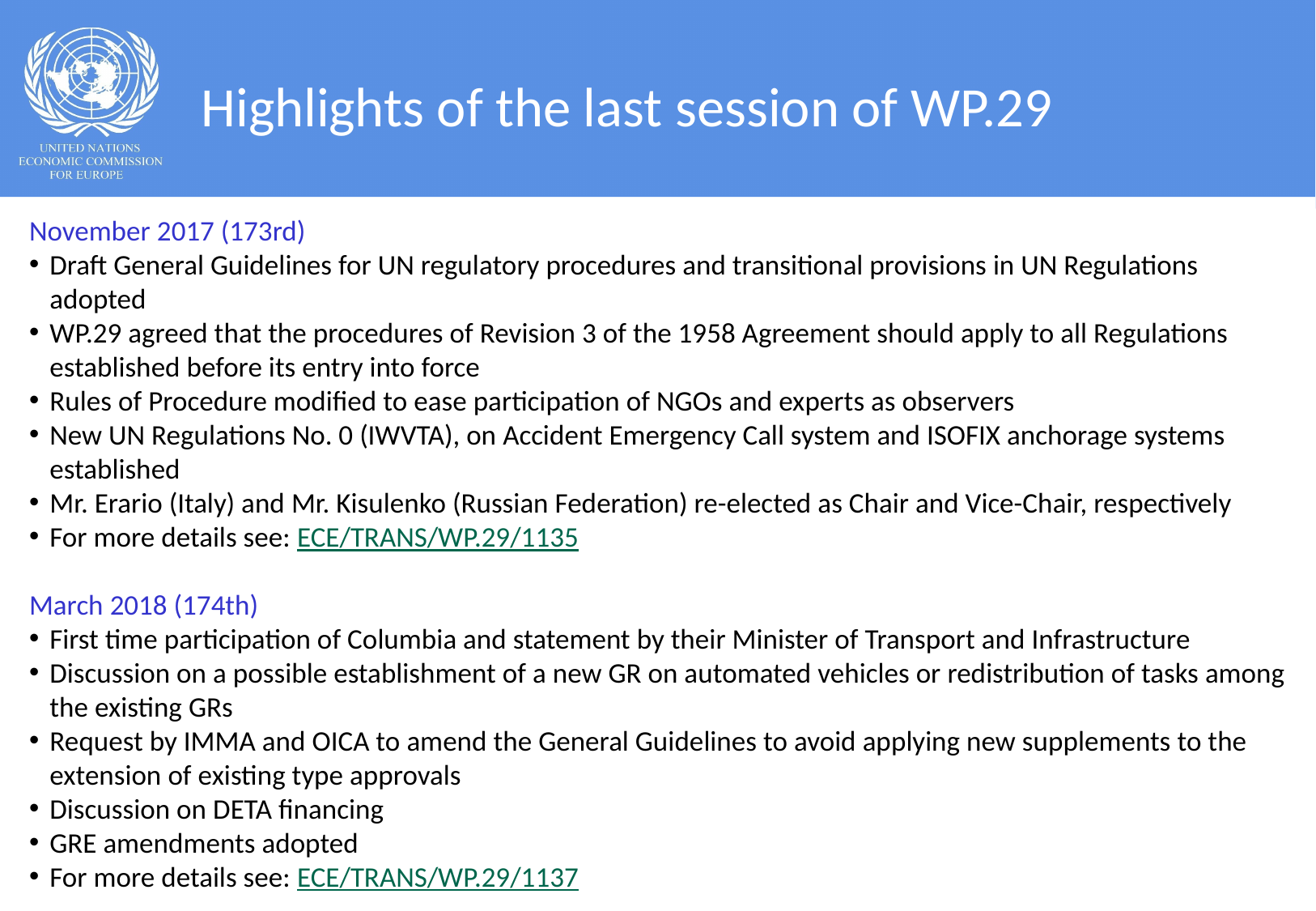

# Highlights of the last session of WP.29
November 2017 (173rd)
Draft General Guidelines for UN regulatory procedures and transitional provisions in UN Regulations adopted
WP.29 agreed that the procedures of Revision 3 of the 1958 Agreement should apply to all Regulations established before its entry into force
Rules of Procedure modified to ease participation of NGOs and experts as observers
New UN Regulations No. 0 (IWVTA), on Accident Emergency Call system and ISOFIX anchorage systems established
Mr. Erario (Italy) and Mr. Kisulenko (Russian Federation) re-elected as Chair and Vice-Chair, respectively
For more details see: ECE/TRANS/WP.29/1135

March 2018 (174th)
First time participation of Columbia and statement by their Minister of Transport and Infrastructure
Discussion on a possible establishment of a new GR on automated vehicles or redistribution of tasks among the existing GRs
Request by IMMA and OICA to amend the General Guidelines to avoid applying new supplements to the extension of existing type approvals
Discussion on DETA financing
GRE amendments adopted
For more details see: ECE/TRANS/WP.29/1137